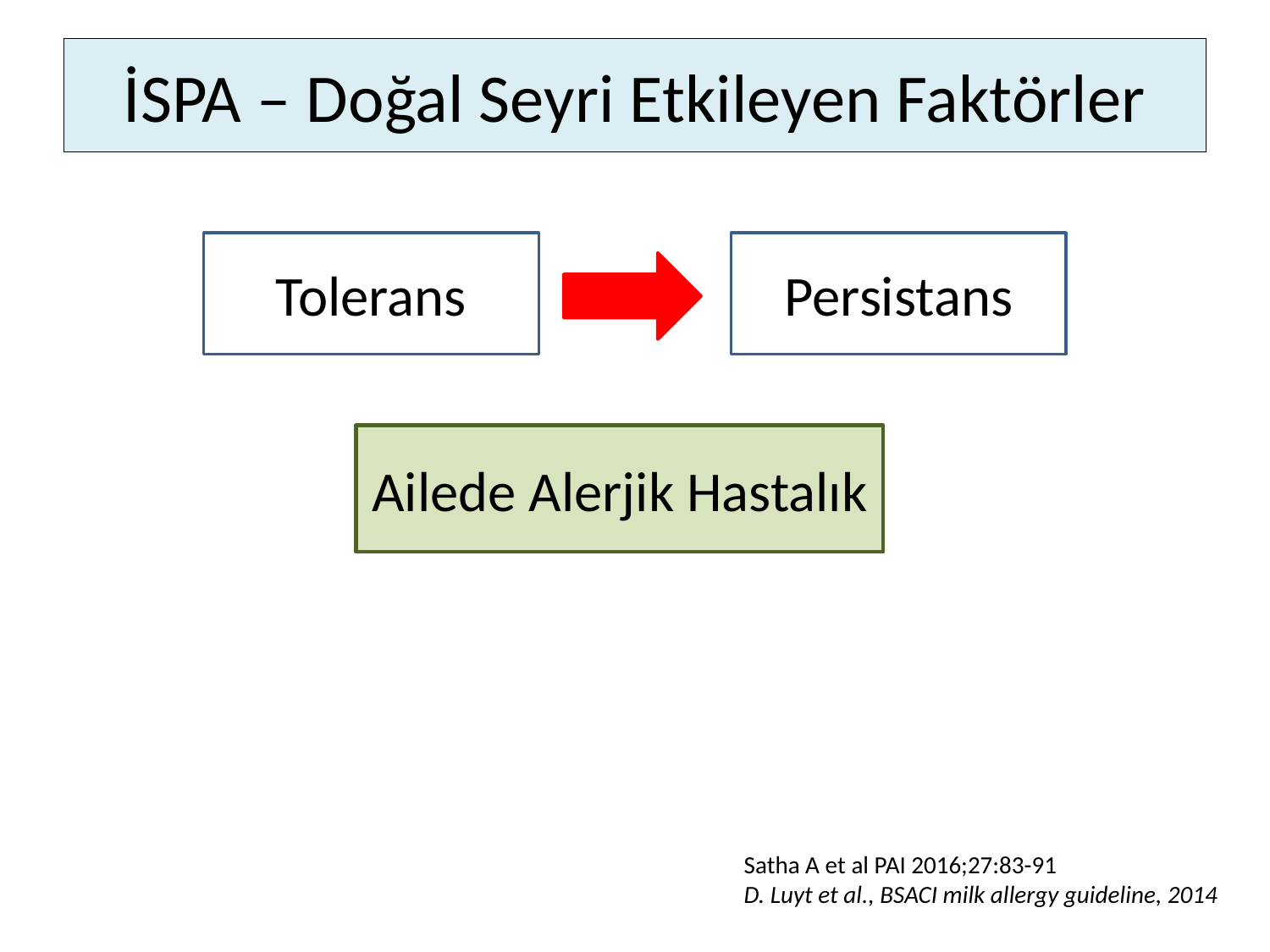

# İSPA – Doğal Seyri Etkileyen Faktörler
Tolerans
Persistans

Ailede Alerjik Hastalık
Satha A et al PAI 2016;27:83-91
D. Luyt et al., BSACI milk allergy guideline, 2014